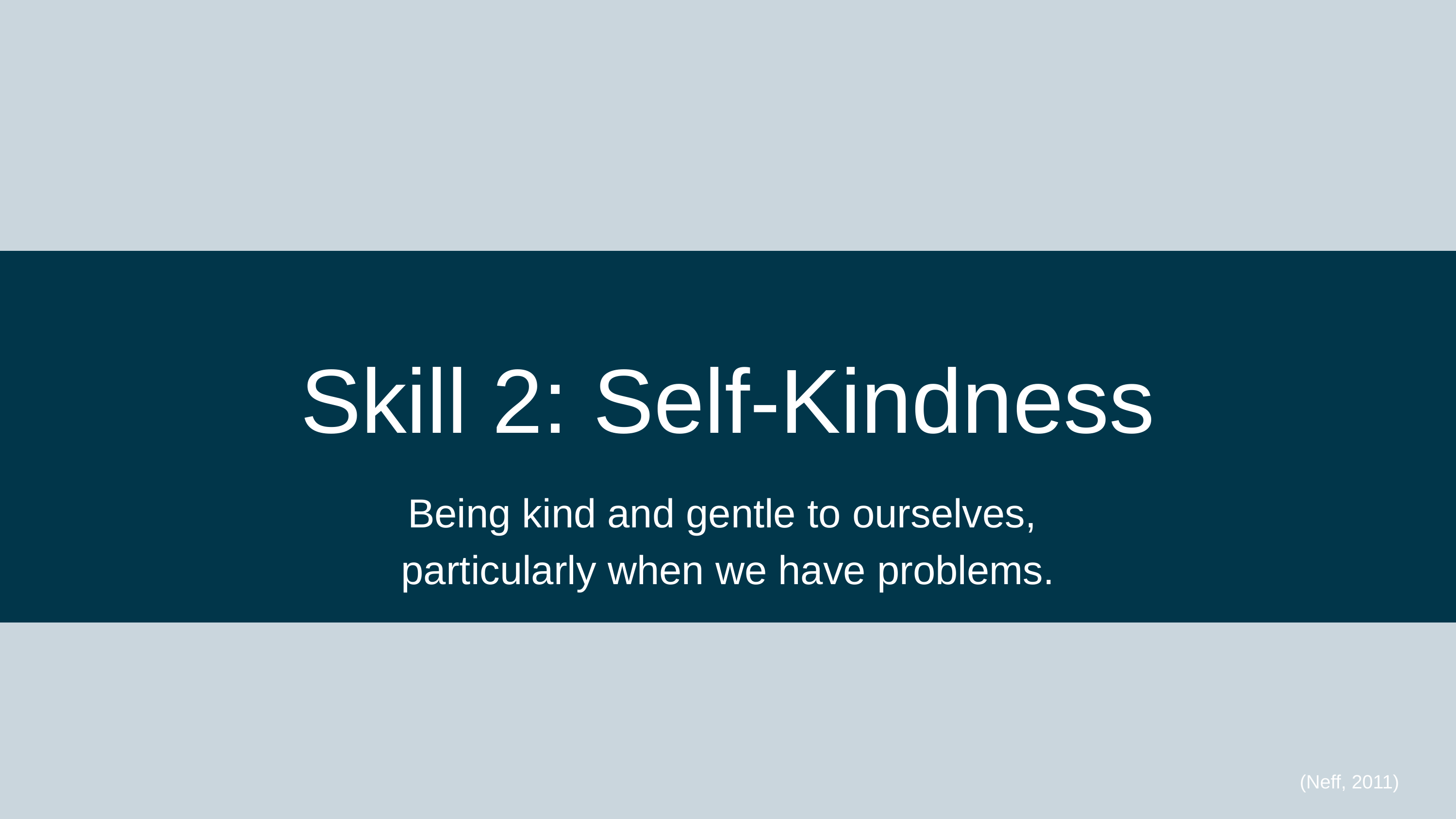

Skill 2: Self-Kindness
Being kind and gentle to ourselves,
particularly when we have problems.

(Neff, 2011)